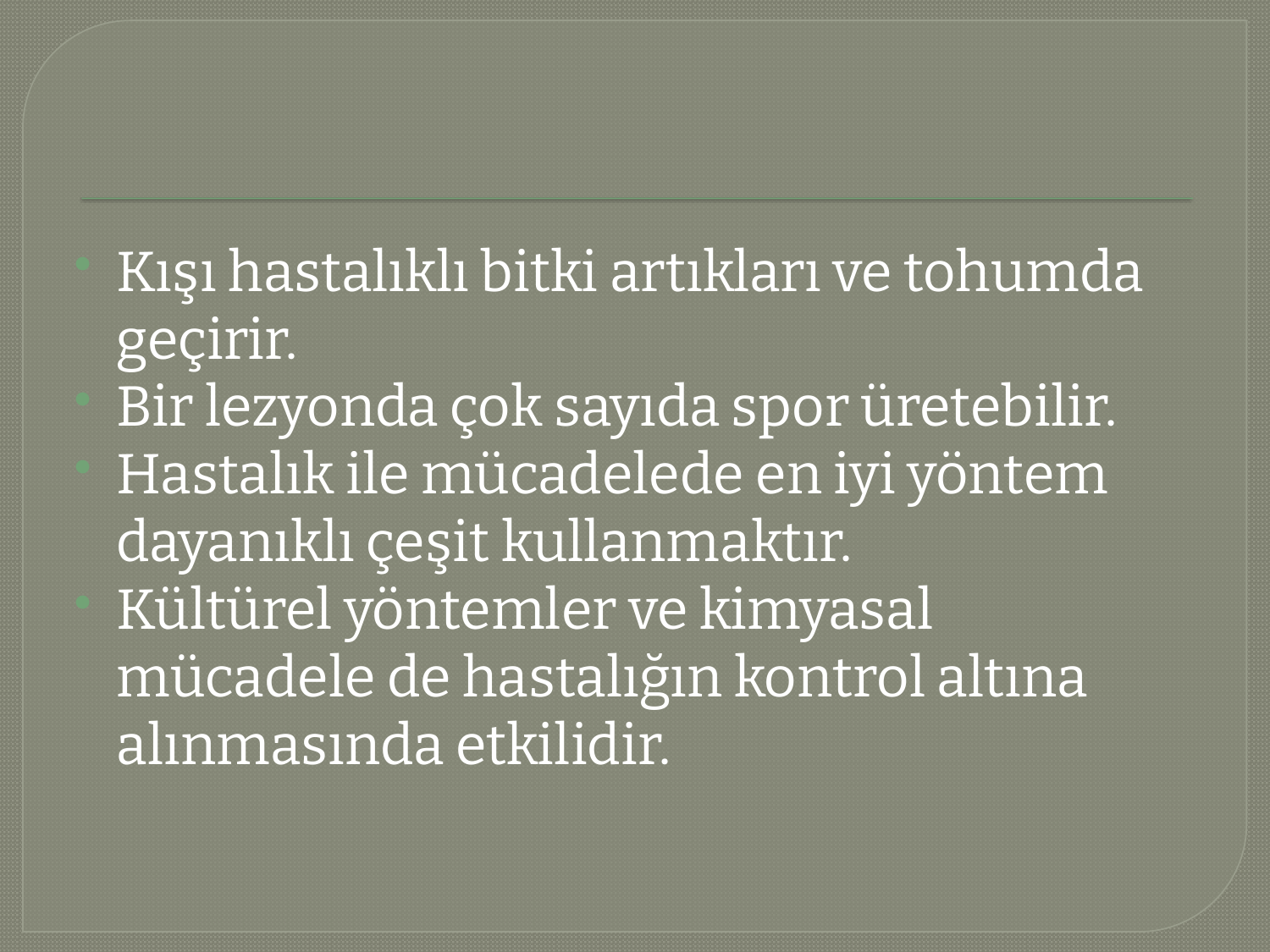

#
Kışı hastalıklı bitki artıkları ve tohumda geçirir.
Bir lezyonda çok sayıda spor üretebilir.
Hastalık ile mücadelede en iyi yöntem dayanıklı çeşit kullanmaktır.
Kültürel yöntemler ve kimyasal mücadele de hastalığın kontrol altına alınmasında etkilidir.